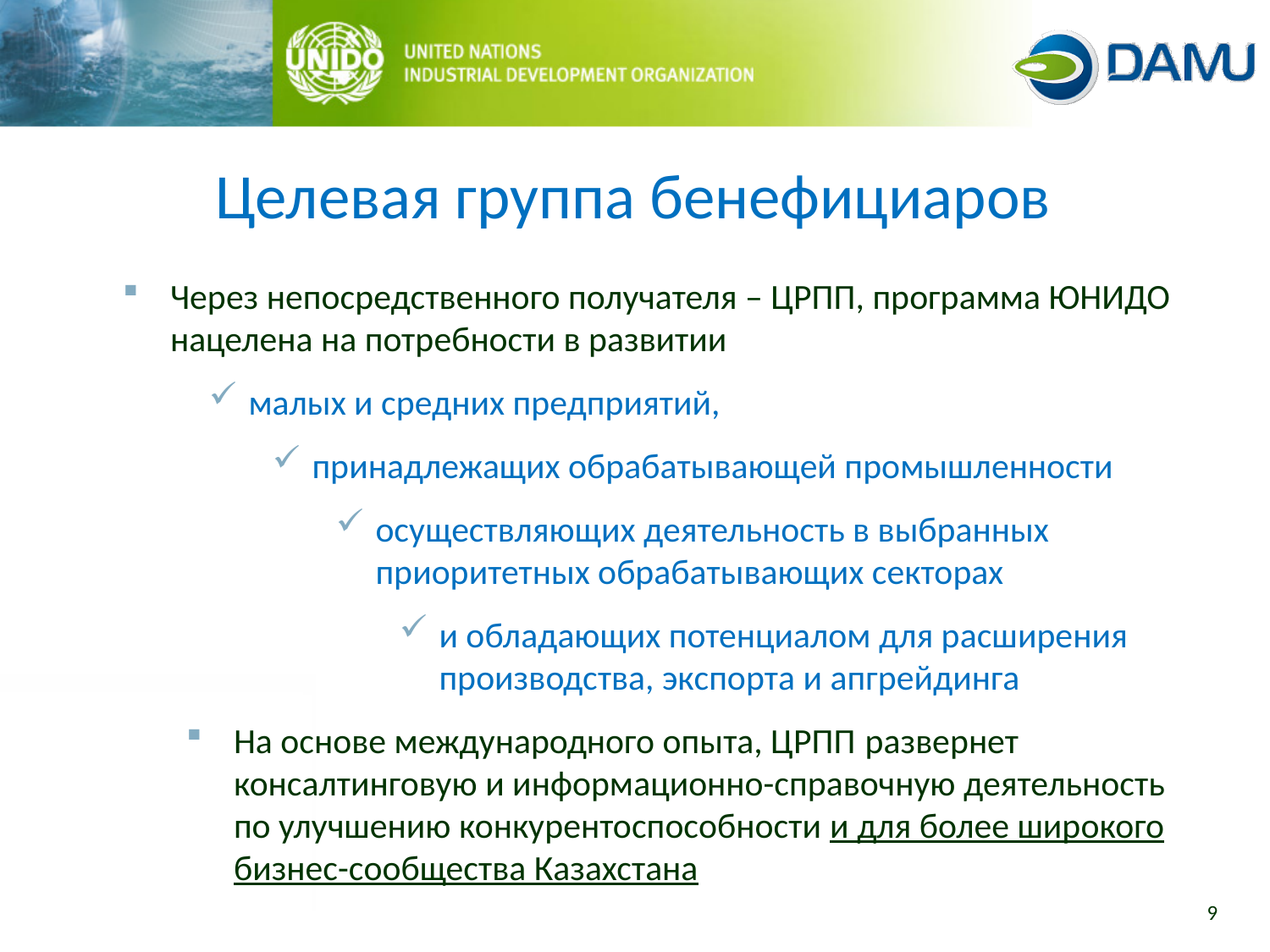

Целевая группа бенефициаров
Через непосредственного получателя – ЦРПП, программа ЮНИДО нацелена на потребности в развитии
малых и средних предприятий,
принадлежащих обрабатывающей промышленности
осуществляющих деятельность в выбранных приоритетных обрабатывающих секторах
и обладающих потенциалом для расширения производства, экспорта и апгрейдинга
На основе международного опыта, ЦРПП развернет консалтинговую и информационно-справочную деятельность по улучшению конкурентоспособности и для более широкого бизнес-сообщества Казахстана